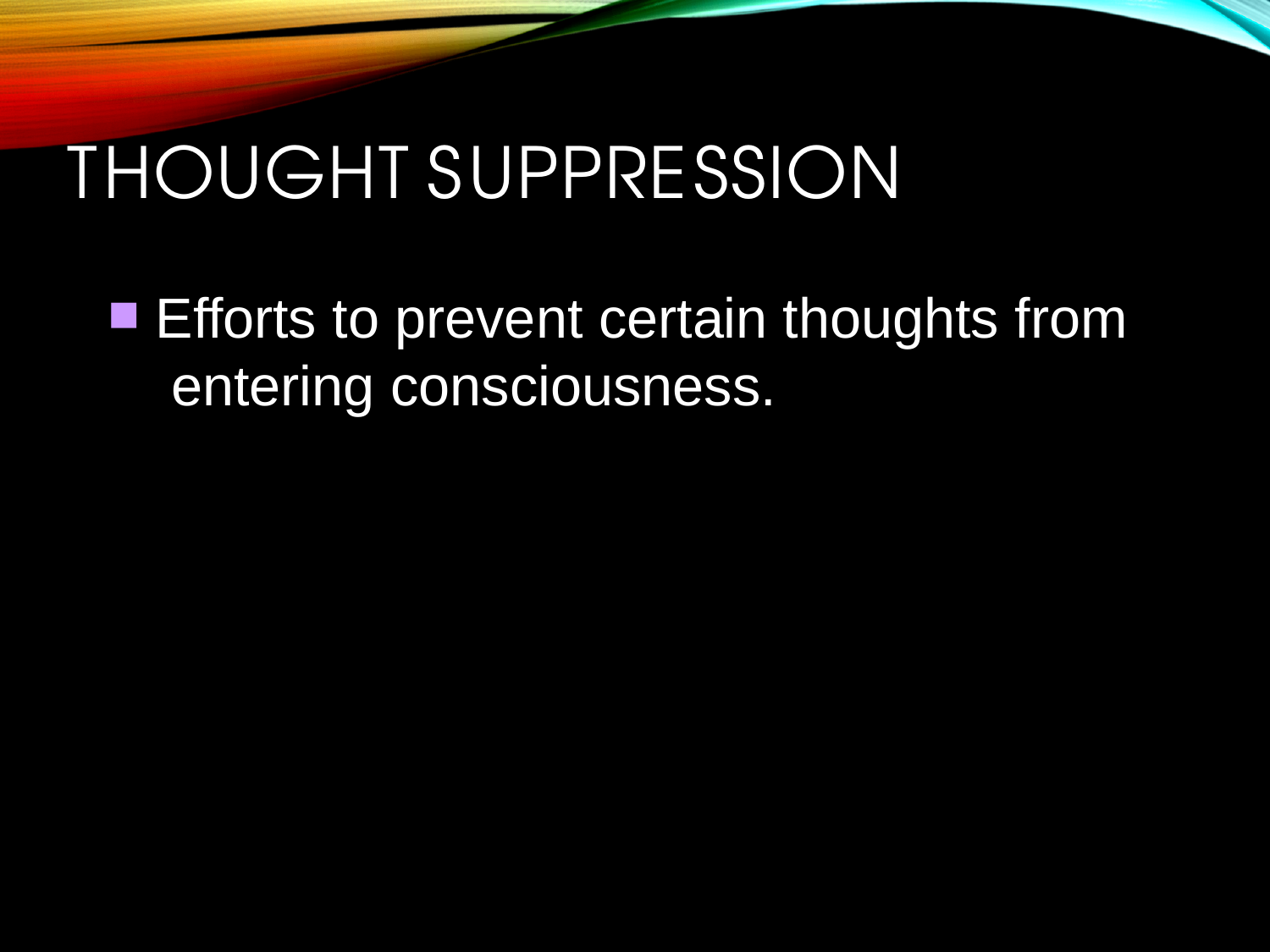

# Thought	Suppression
Efforts to prevent certain thoughts from  entering consciousness.